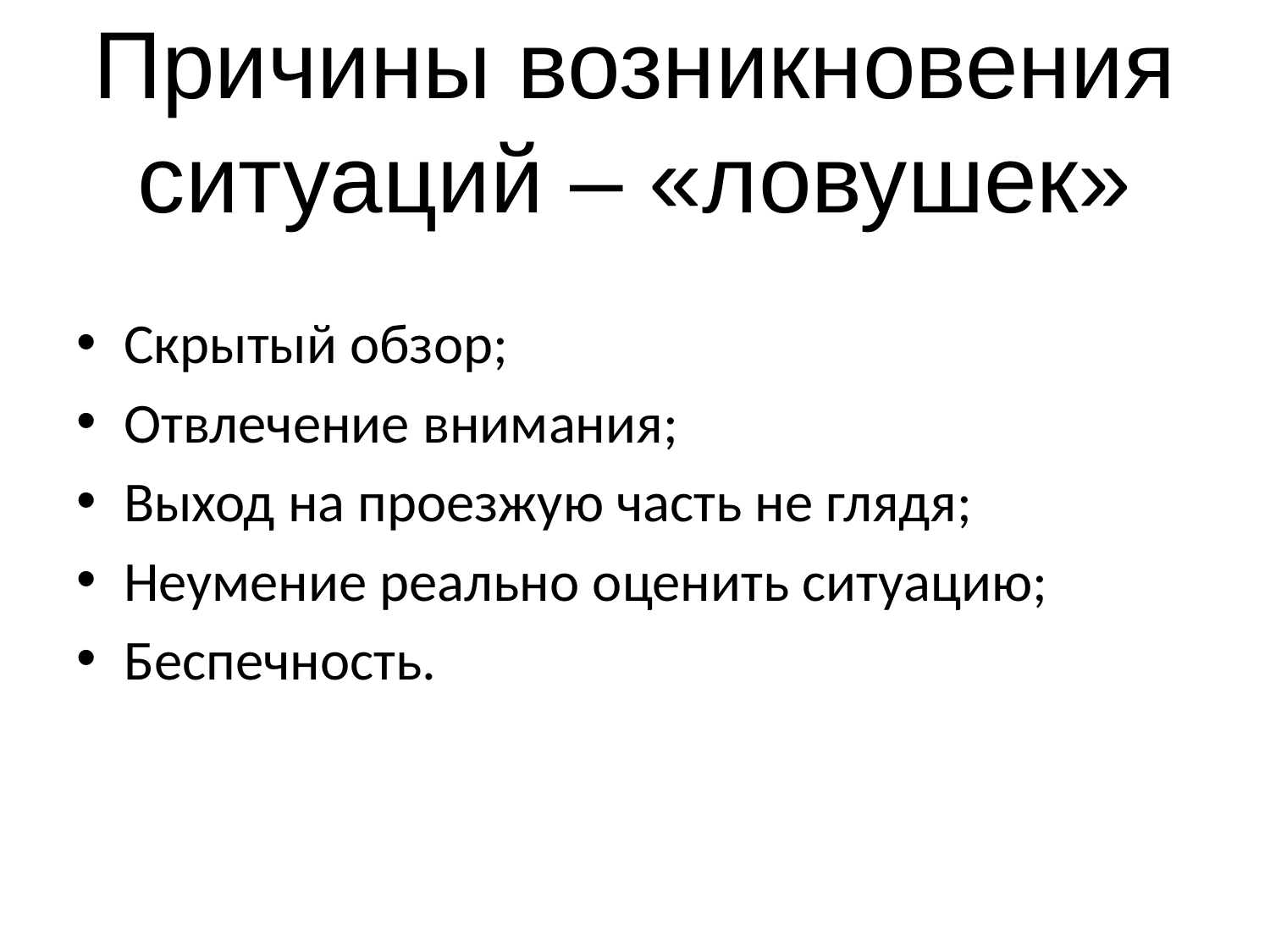

# Причины возникновения ситуаций – «ловушек»

Скрытый обзор;
Отвлечение внимания;
Выход на проезжую часть не глядя;
Неумение реально оценить ситуацию;
Беспечность.